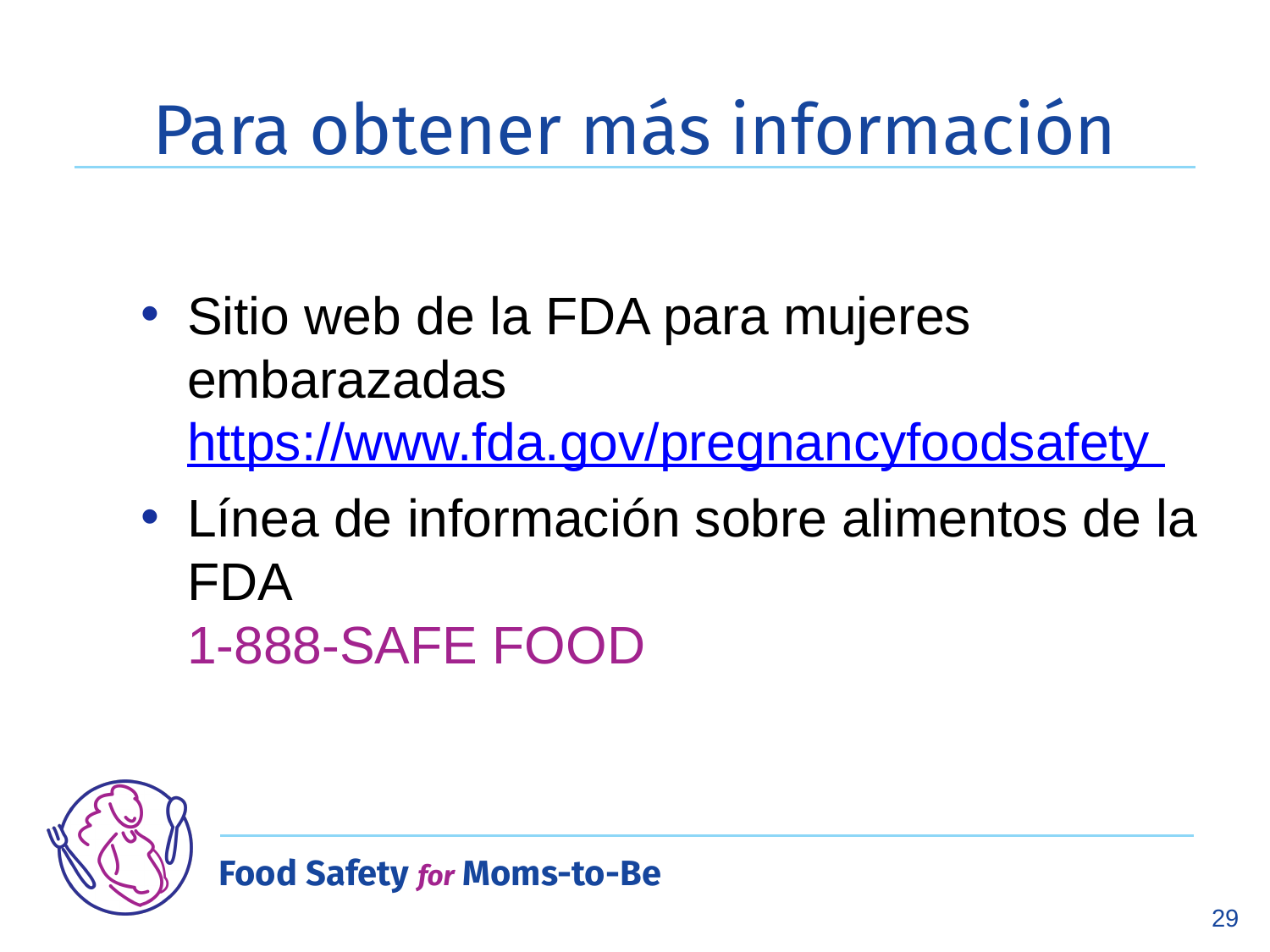

# Para obtener más información
Sitio web de la FDA para mujeres embarazadas https://www.fda.gov/pregnancyfoodsafety
Línea de información sobre alimentos de la FDA
1-888-SAFE FOOD
29